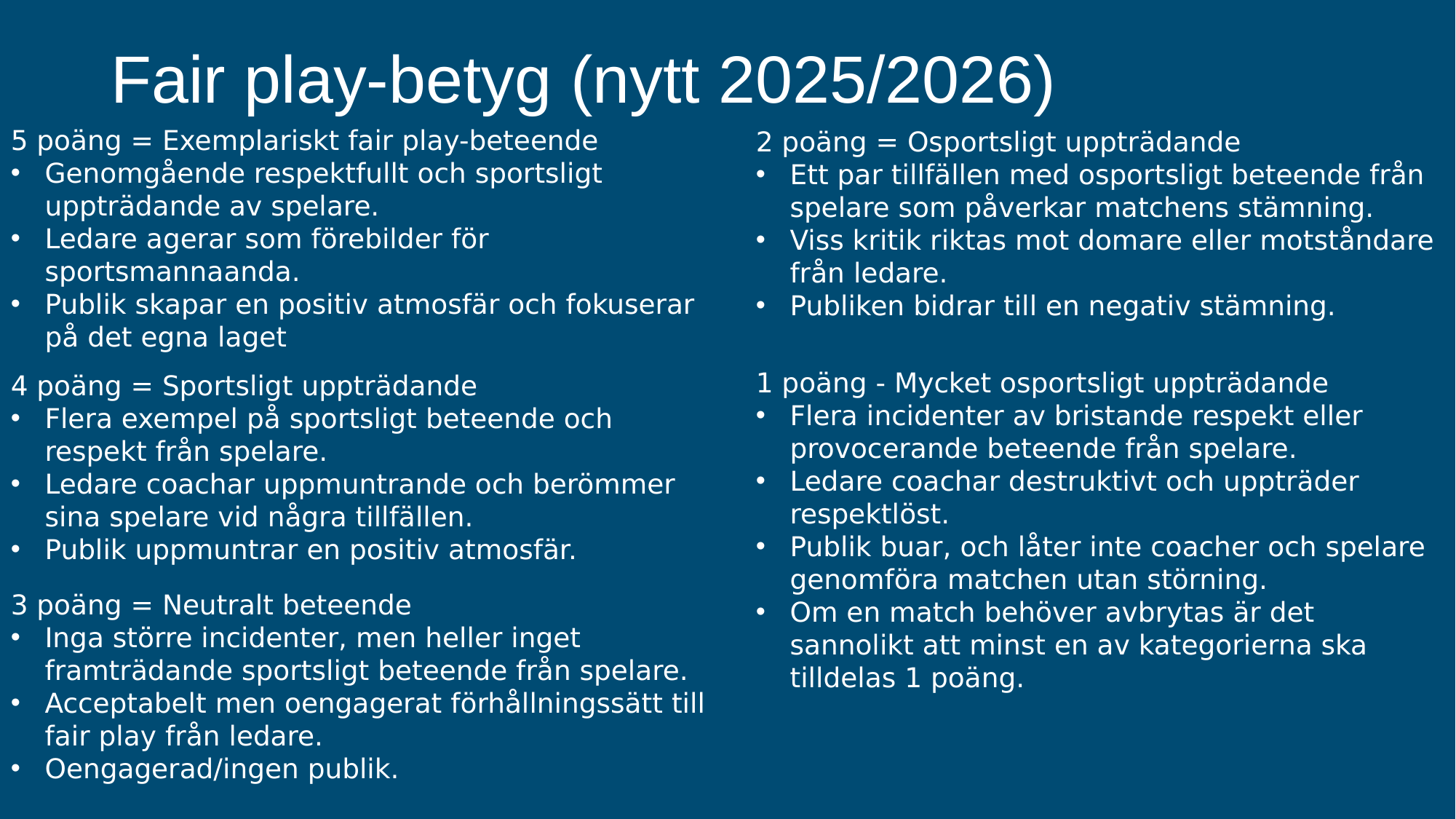

# Fair play-betyg (nytt 2025/2026)
5 poäng = Exemplariskt fair play-beteende
Genomgående respektfullt och sportsligt uppträdande av spelare.
Ledare agerar som förebilder för sportsmannaanda.
Publik skapar en positiv atmosfär och fokuserar på det egna laget
2 poäng = Osportsligt uppträdande
Ett par tillfällen med osportsligt beteende från spelare som påverkar matchens stämning.
Viss kritik riktas mot domare eller motståndare från ledare.
Publiken bidrar till en negativ stämning.
1 poäng - Mycket osportsligt uppträdande
Flera incidenter av bristande respekt eller provocerande beteende från spelare.
Ledare coachar destruktivt och uppträder respektlöst.
Publik buar, och låter inte coacher och spelare genomföra matchen utan störning.
Om en match behöver avbrytas är det sannolikt att minst en av kategorierna ska tilldelas 1 poäng.
4 poäng = Sportsligt uppträdande
Flera exempel på sportsligt beteende och respekt från spelare.
Ledare coachar uppmuntrande och berömmer sina spelare vid några tillfällen.
Publik uppmuntrar en positiv atmosfär.
3 poäng = Neutralt beteende
Inga större incidenter, men heller inget framträdande sportsligt beteende från spelare.
Acceptabelt men oengagerat förhållningssätt till fair play från ledare.
Oengagerad/ingen publik.